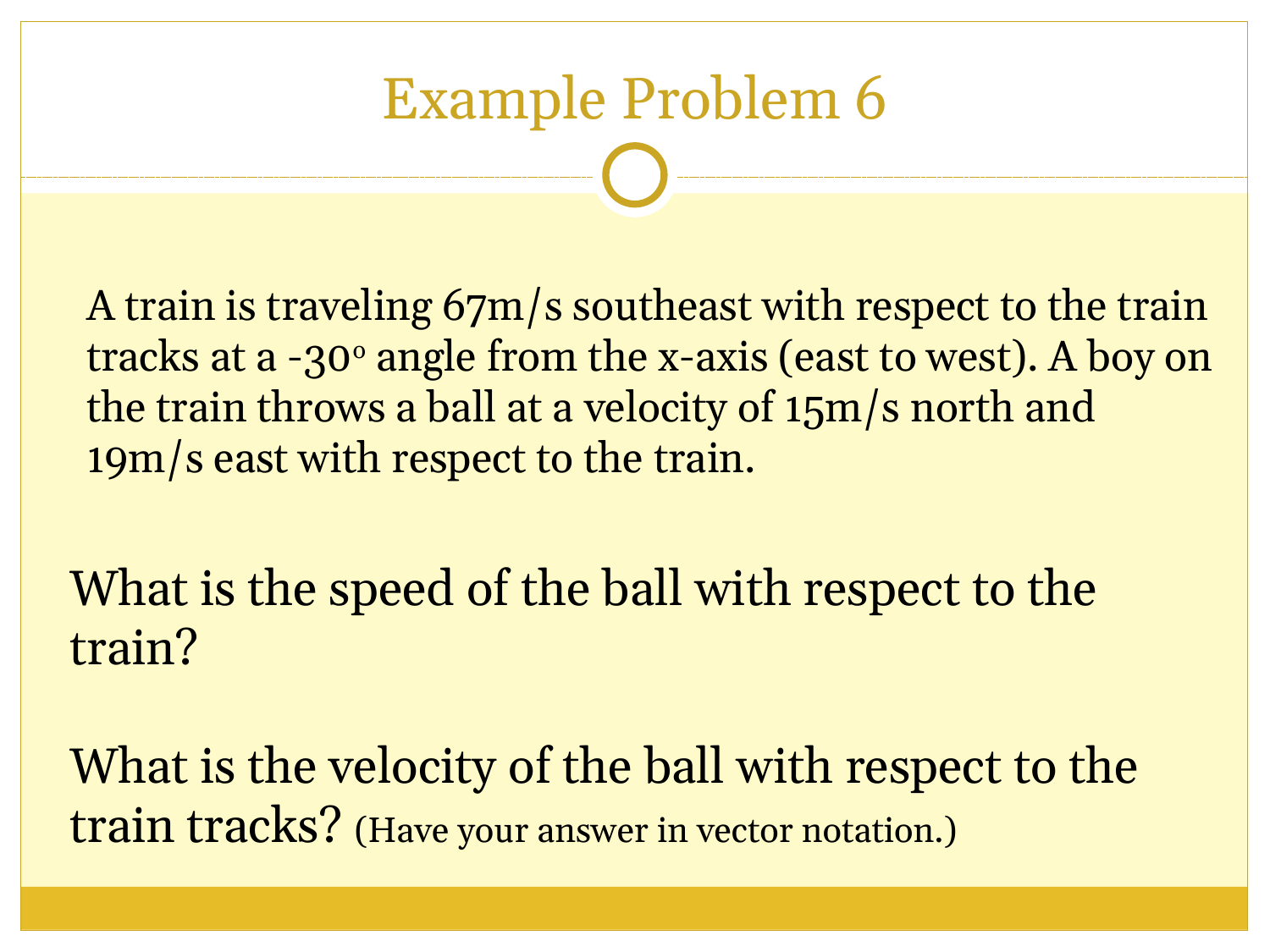

# Example Problem 6

	A train is traveling 67m/s southeast with respect to the train tracks at a -30o angle from the x-axis (east to west). A boy on the train throws a ball at a velocity of 15m/s north and 19m/s east with respect to the train.
What is the speed of the ball with respect to the train?

What is the velocity of the ball with respect to the train tracks? (Have your answer in vector notation.)